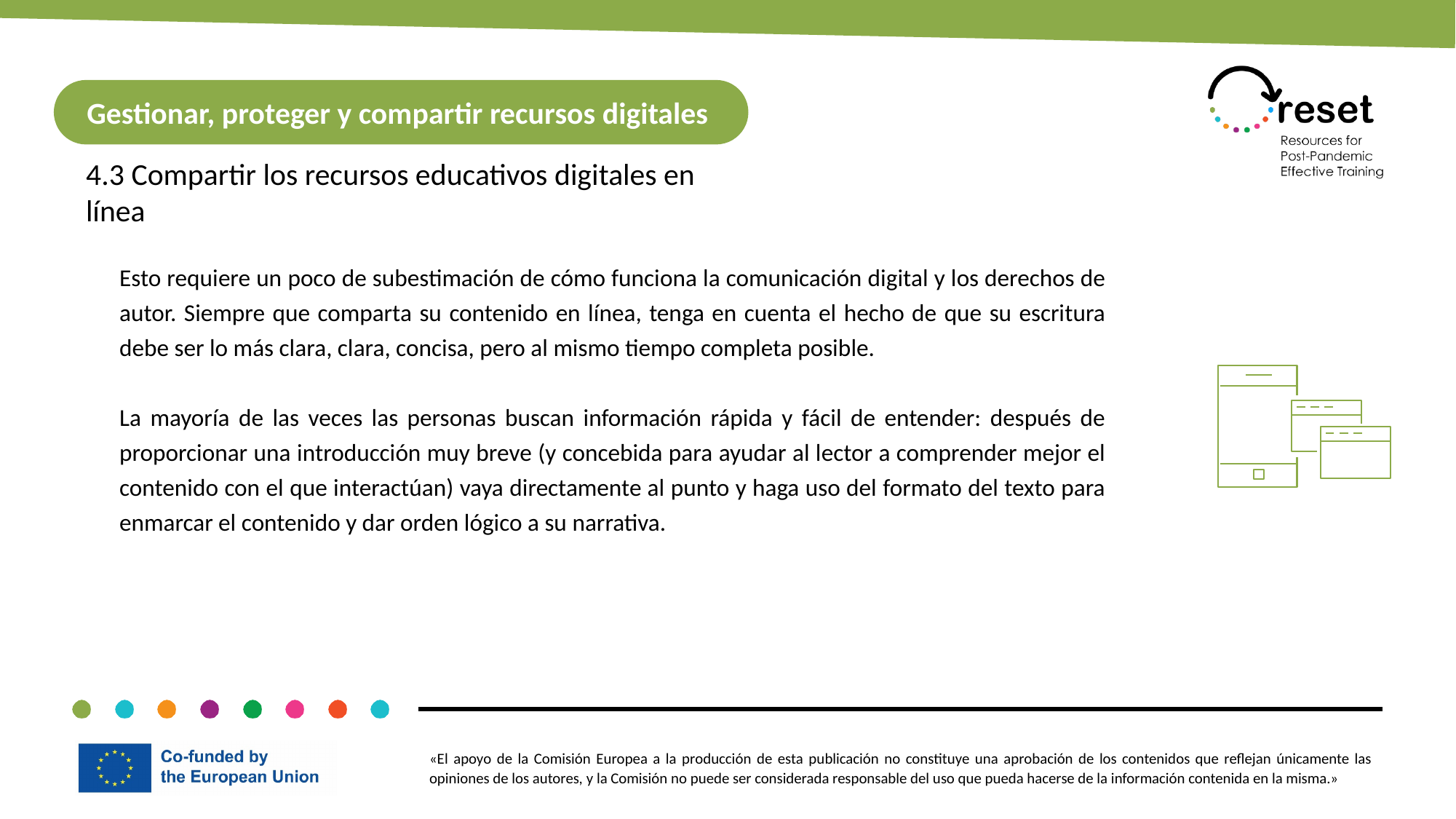

Gestionar, proteger y compartir recursos digitales
4.3 Compartir los recursos educativos digitales en línea
Esto requiere un poco de subestimación de cómo funciona la comunicación digital y los derechos de autor. Siempre que comparta su contenido en línea, tenga en cuenta el hecho de que su escritura debe ser lo más clara, clara, concisa, pero al mismo tiempo completa posible.

La mayoría de las veces las personas buscan información rápida y fácil de entender: después de proporcionar una introducción muy breve (y concebida para ayudar al lector a comprender mejor el contenido con el que interactúan) vaya directamente al punto y haga uso del formato del texto para enmarcar el contenido y dar orden lógico a su narrativa.